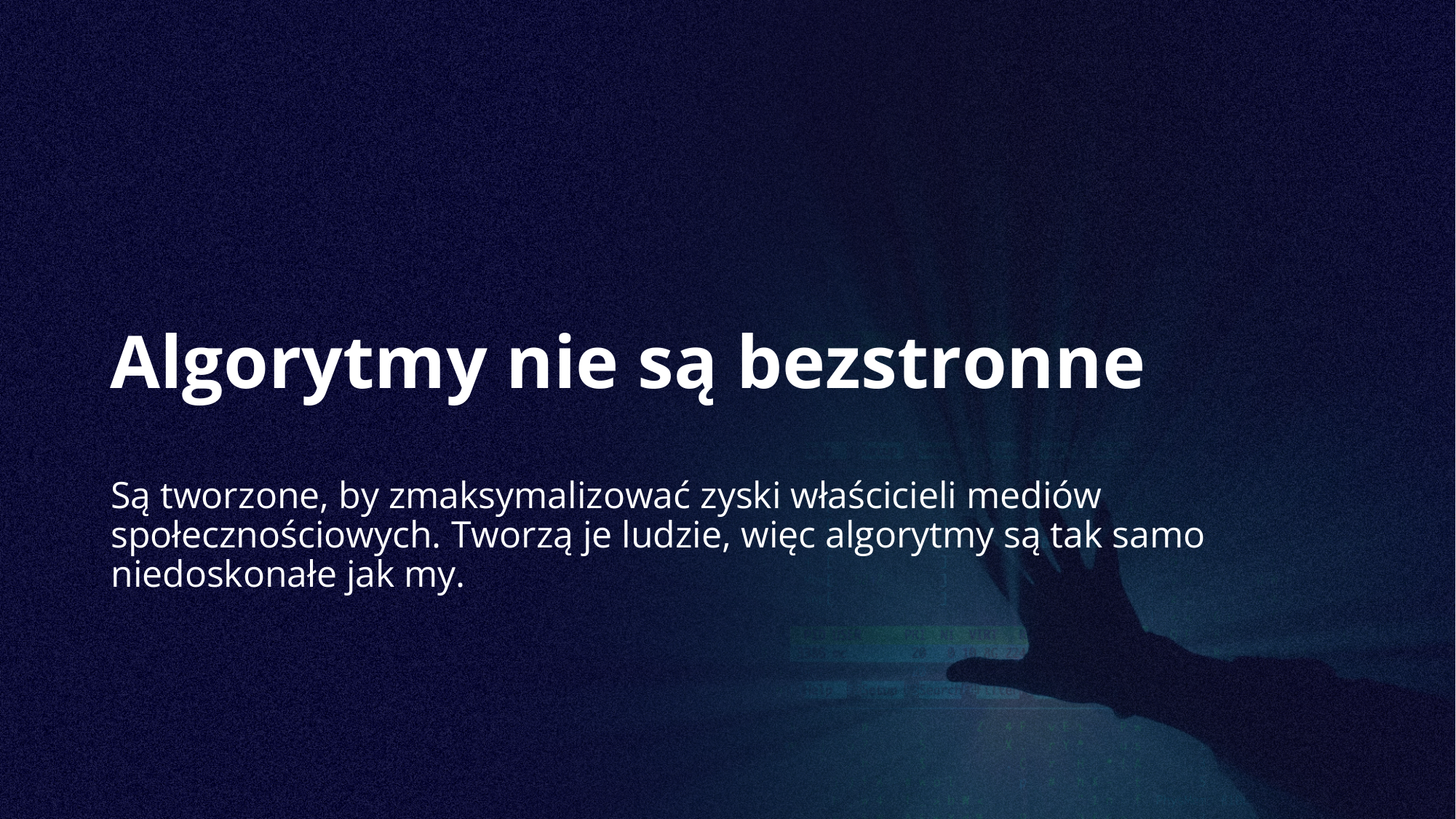

# Algorytmy nie są bezstronne
Są tworzone, by zmaksymalizować zyski właścicieli mediów społecznościowych. Tworzą je ludzie, więc algorytmy są tak samo niedoskonałe jak my.